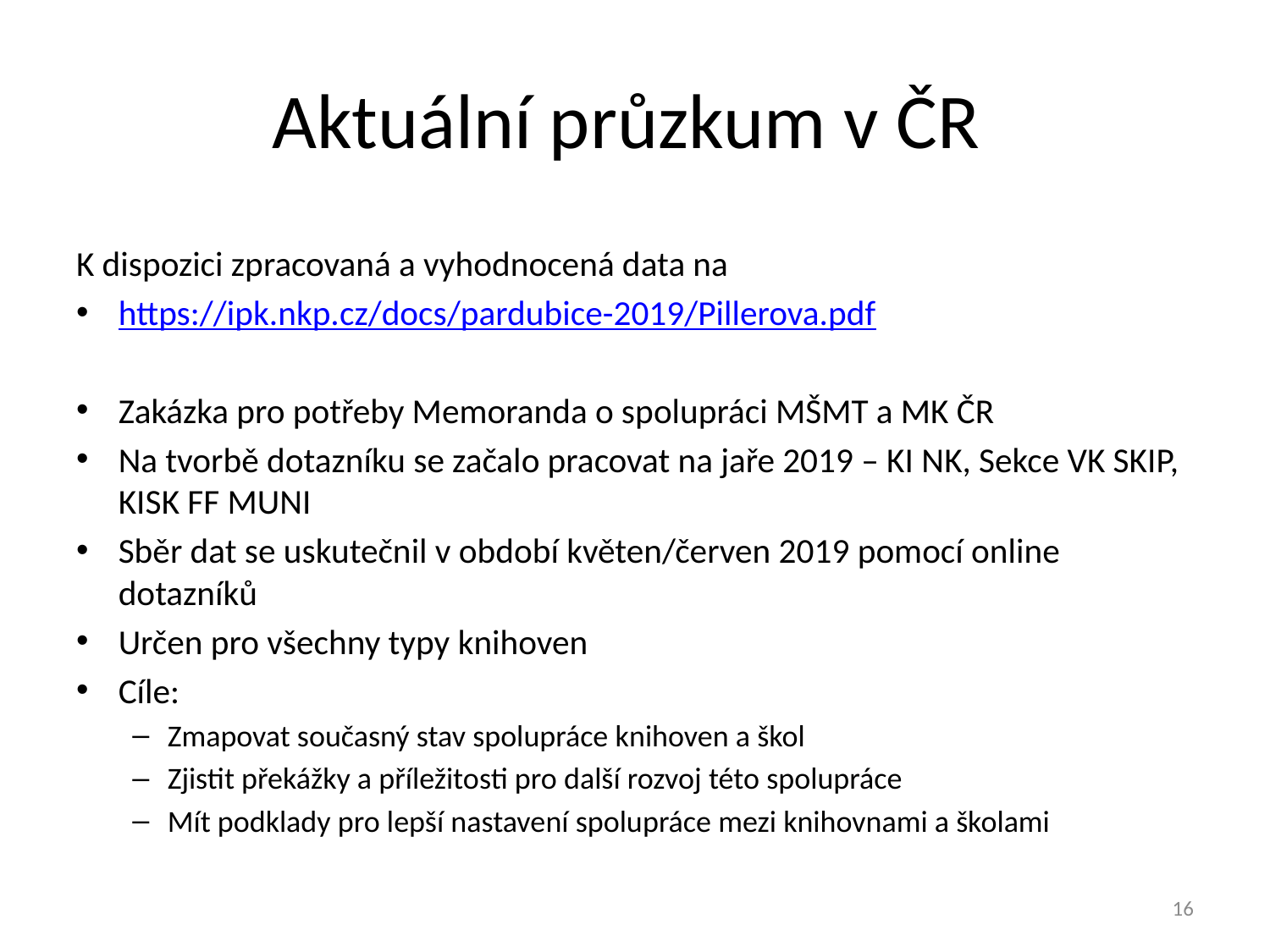

# Aktuální průzkum v ČR

K dispozici zpracovaná a vyhodnocená data na
https://ipk.nkp.cz/docs/pardubice-2019/Pillerova.pdf

Zakázka pro potřeby Memoranda o spolupráci MŠMT a MK ČR
Na tvorbě dotazníku se začalo pracovat na jaře 2019 – KI NK, Sekce VK SKIP, KISK FF MUNI
Sběr dat se uskutečnil v období květen/červen 2019 pomocí online dotazníků
Určen pro všechny typy knihoven
Cíle:
Zmapovat současný stav spolupráce knihoven a škol
Zjistit překážky a příležitosti pro další rozvoj této spolupráce
Mít podklady pro lepší nastavení spolupráce mezi knihovnami a školami
16